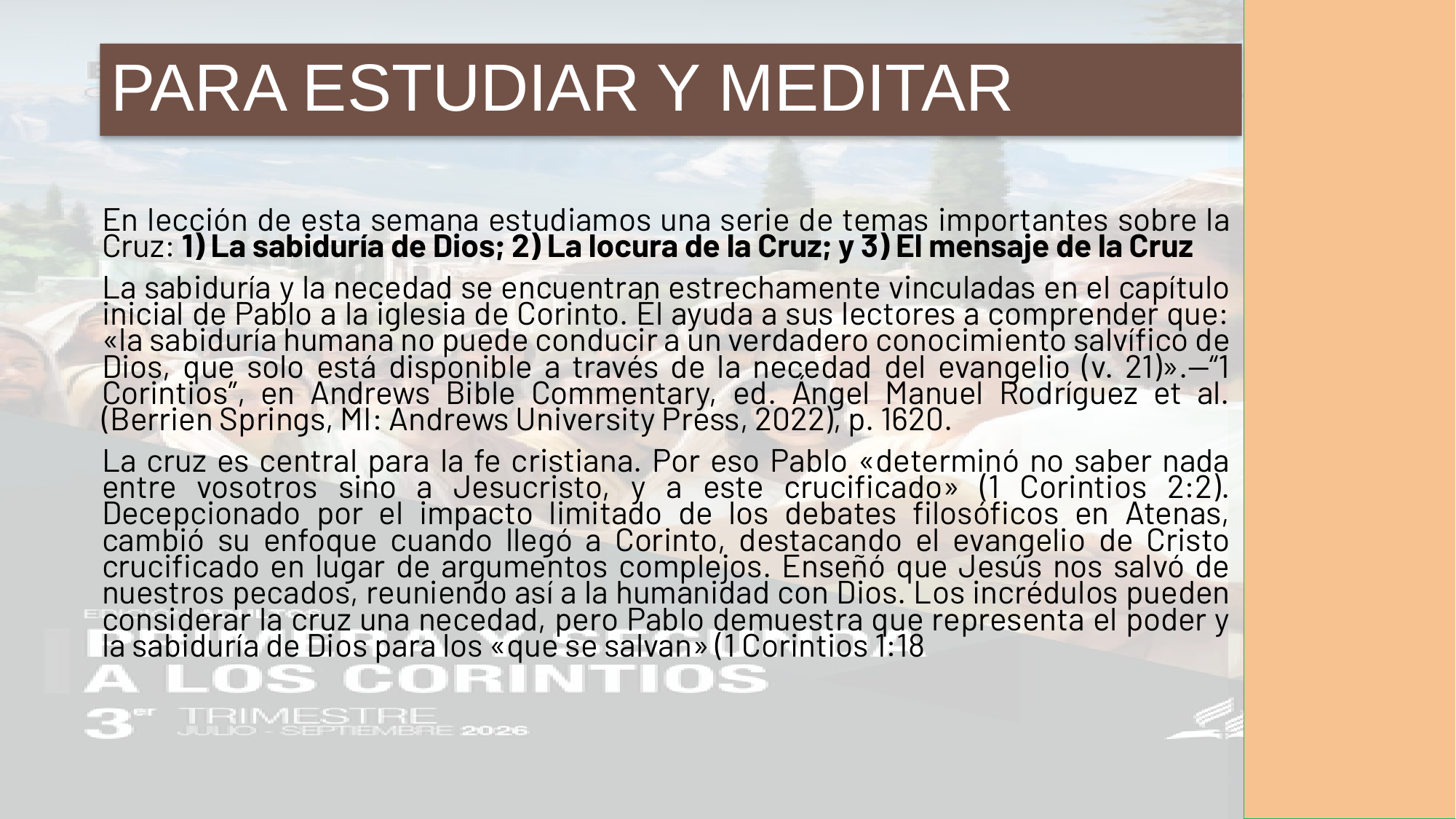

# PARA ESTUDIAR Y MEDITAR
En lección de esta semana estudiamos una serie de temas importantes sobre la Cruz: 1) La sabiduría de Dios; 2) La locura de la Cruz; y 3) El mensaje de la Cruz
La sabiduría y la necedad se encuentran estrechamente vinculadas en el capítulo inicial de Pablo a la iglesia de Corinto. Él ayuda a sus lectores a comprender que: «la sabiduría humana no puede conducir a un verdadero conocimiento salvífico de Dios, que solo está disponible a través de la necedad del evangelio (v. 21)».—“1 Corintios”, en Andrews Bible Commentary, ed. Ángel Manuel Rodríguez et al. (Berrien Springs, MI: Andrews University Press, 2022), p. 1620.
La cruz es central para la fe cristiana. Por eso Pablo «determinó no saber nada entre vosotros sino a Jesucristo, y a este crucificado» (1 Corintios 2:2). Decepcionado por el impacto limitado de los debates filosóficos en Atenas, cambió su enfoque cuando llegó a Corinto, destacando el evangelio de Cristo crucificado en lugar de argumentos complejos. Enseñó que Jesús nos salvó de nuestros pecados, reuniendo así a la humanidad con Dios. Los incrédulos pueden considerar la cruz una necedad, pero Pablo demuestra que representa el poder y la sabiduría de Dios para los «que se salvan» (1 Corintios 1:18